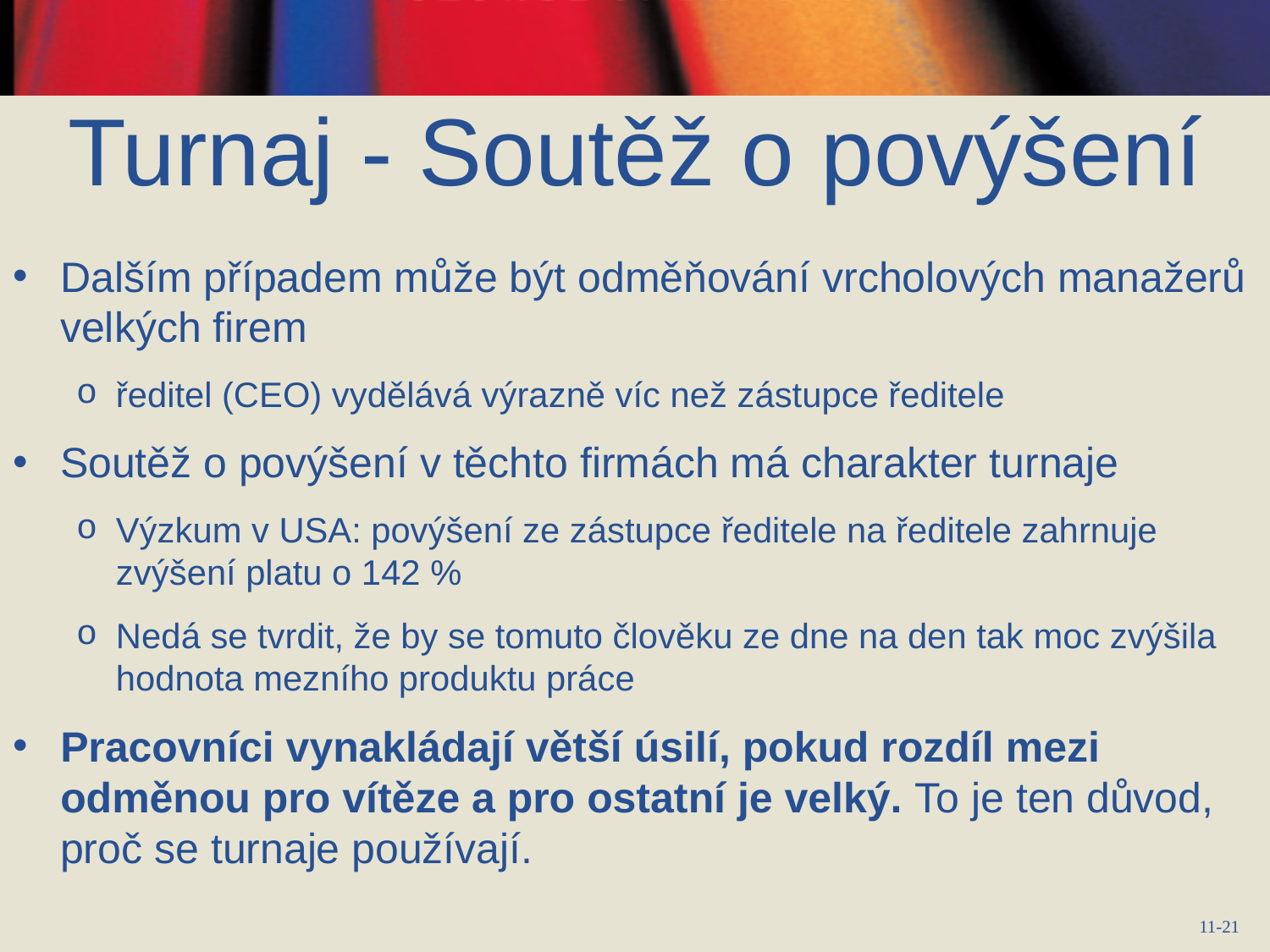

Turnaj - Soutěž o povýšení
Dalším případem může být odměňování vrcholových manažerů velkých firem
ředitel (CEO) vydělává výrazně víc než zástupce ředitele
Soutěž o povýšení v těchto firmách má charakter turnaje
Výzkum v USA: povýšení ze zástupce ředitele na ředitele zahrnuje zvýšení platu o 142 %
Nedá se tvrdit, že by se tomuto člověku ze dne na den tak moc zvýšila hodnota mezního produktu práce
Pracovníci vynakládají větší úsilí, pokud rozdíl mezi odměnou pro vítěze a pro ostatní je velký. To je ten důvod, proč se turnaje používají.